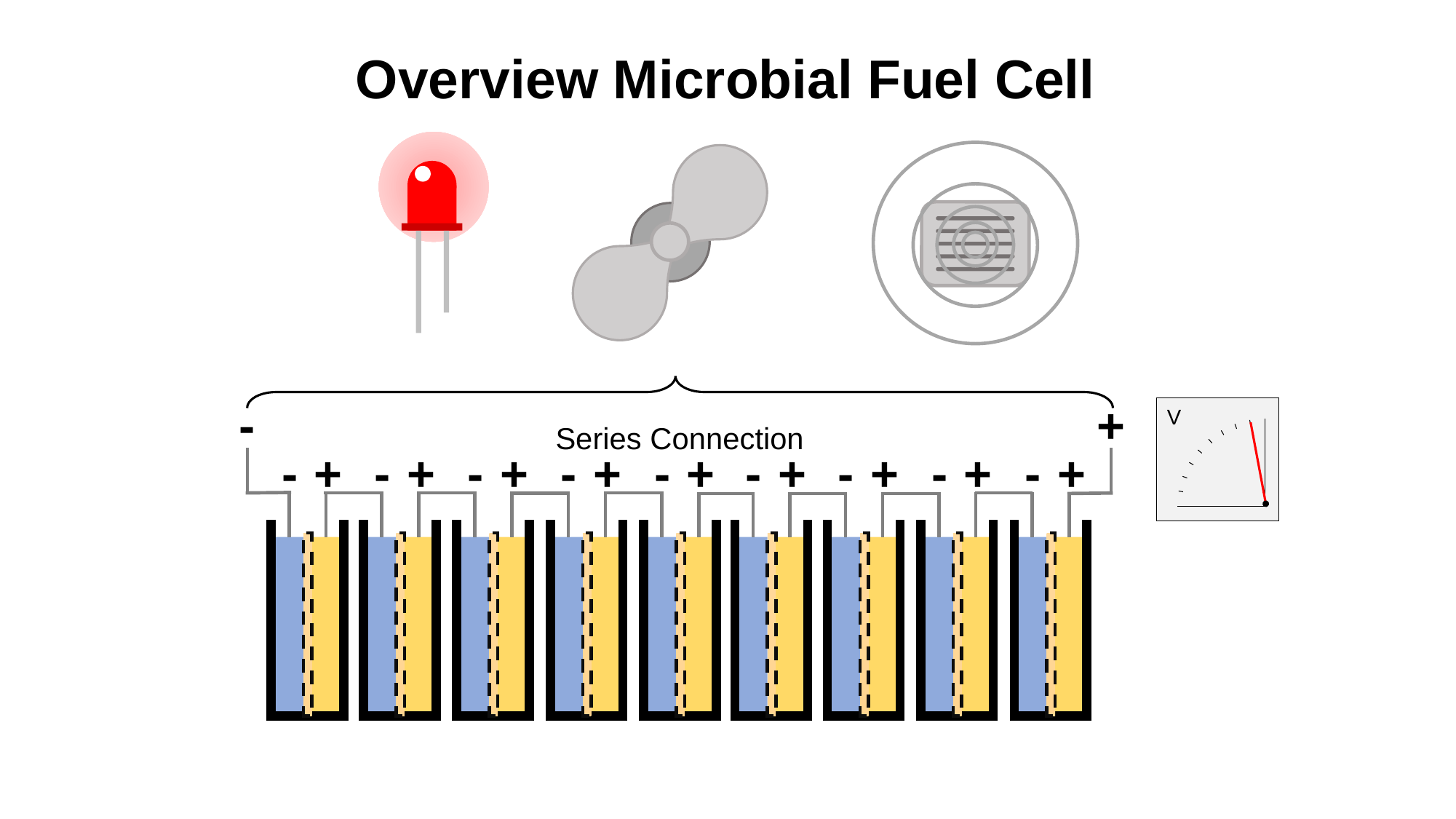

# Overview Microbial Fuel Cell

-
+
V

Series Connection
-
+

-
+

-
+

-
+

-
+

-
+

-
+

-
+

-
+